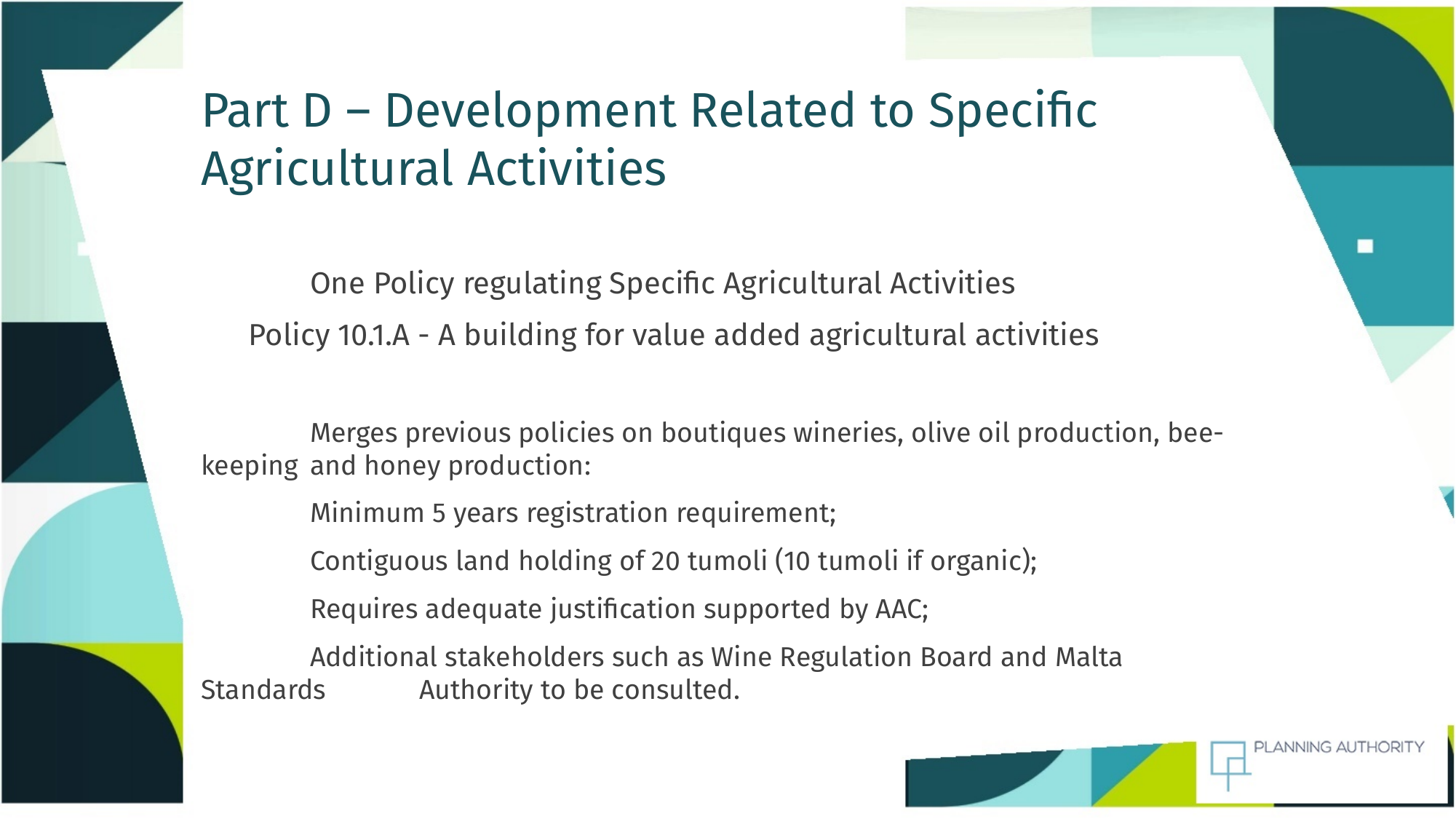

# Part D – Development Related to Specific Agricultural Activities
	One Policy regulating Specific Agricultural Activities
Policy 10.1.A - A building for value added agricultural activities

	Merges previous policies on boutiques wineries, olive oil production, bee-keeping 	and honey production:
	Minimum 5 years registration requirement;
	Contiguous land holding of 20 tumoli (10 tumoli if organic);
	Requires adequate justification supported by AAC;
	Additional stakeholders such as Wine Regulation Board and Malta Standards 	Authority to be consulted.